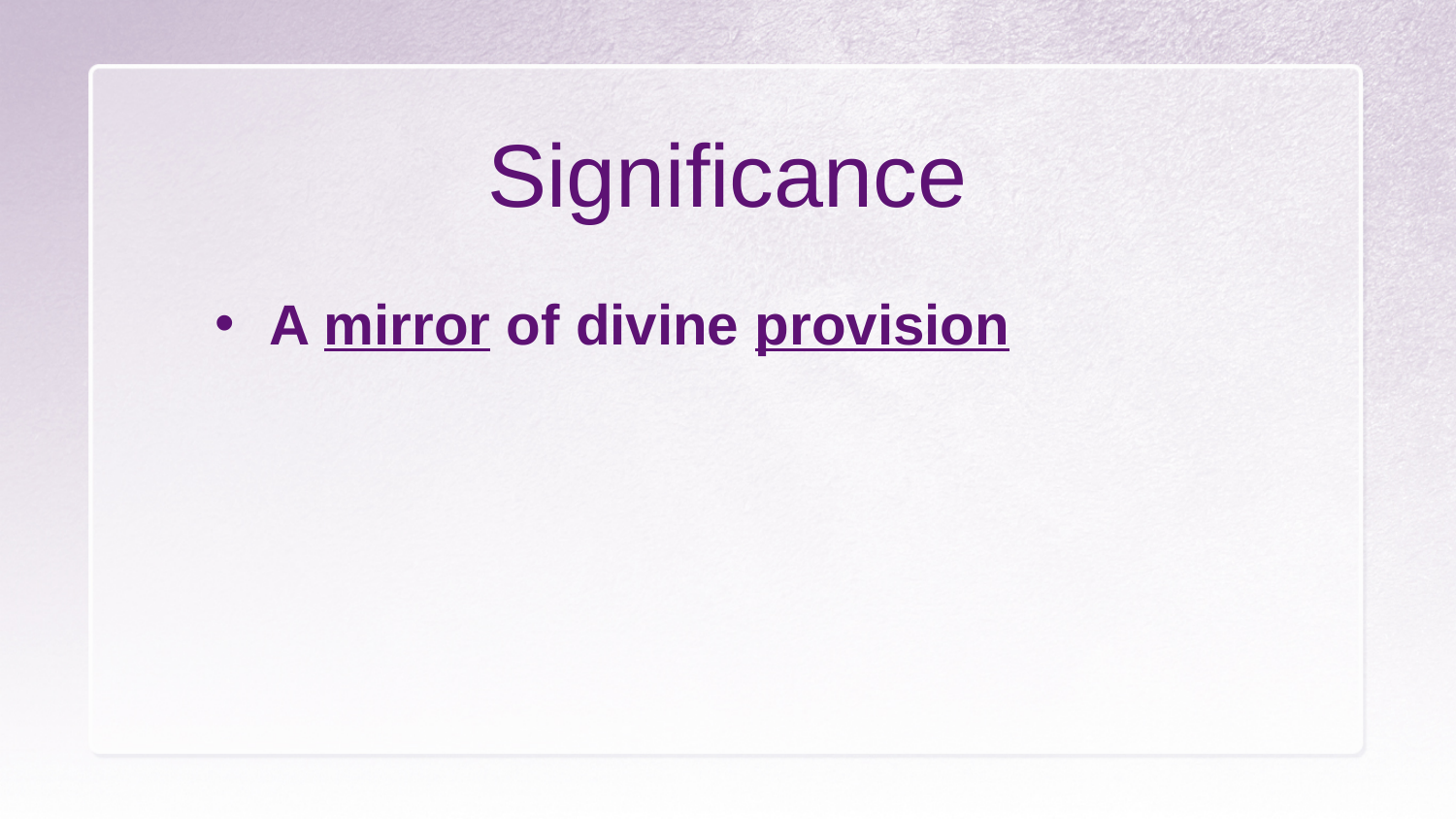

# Significance
A mirror of divine provision